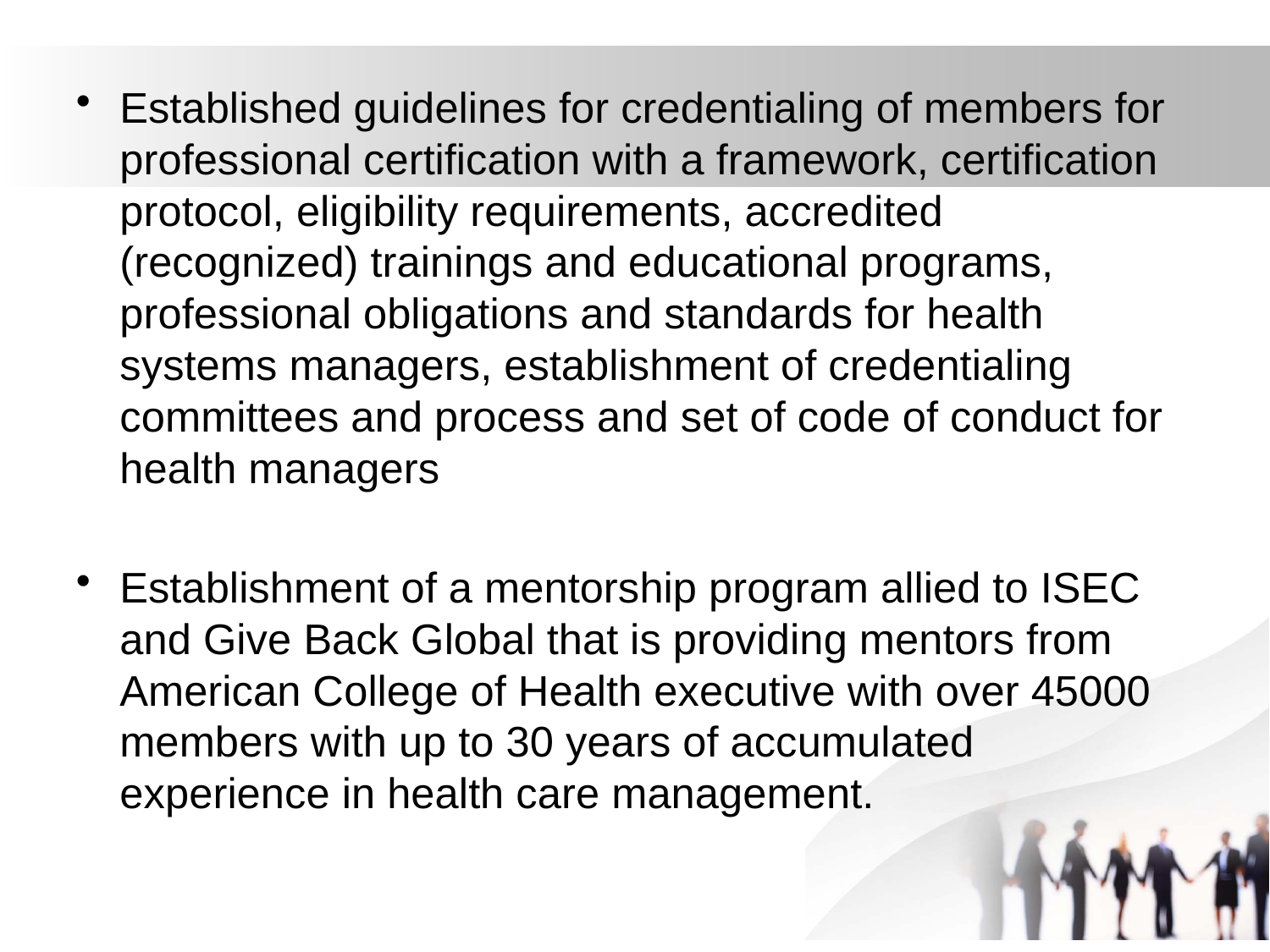

Established guidelines for credentialing of members for professional certification with a framework, certification protocol, eligibility requirements, accredited (recognized) trainings and educational programs, professional obligations and standards for health systems managers, establishment of credentialing committees and process and set of code of conduct for health managers

Establishment of a mentorship program allied to ISEC and Give Back Global that is providing mentors from American College of Health executive with over 45000 members with up to 30 years of accumulated experience in health care management.

30